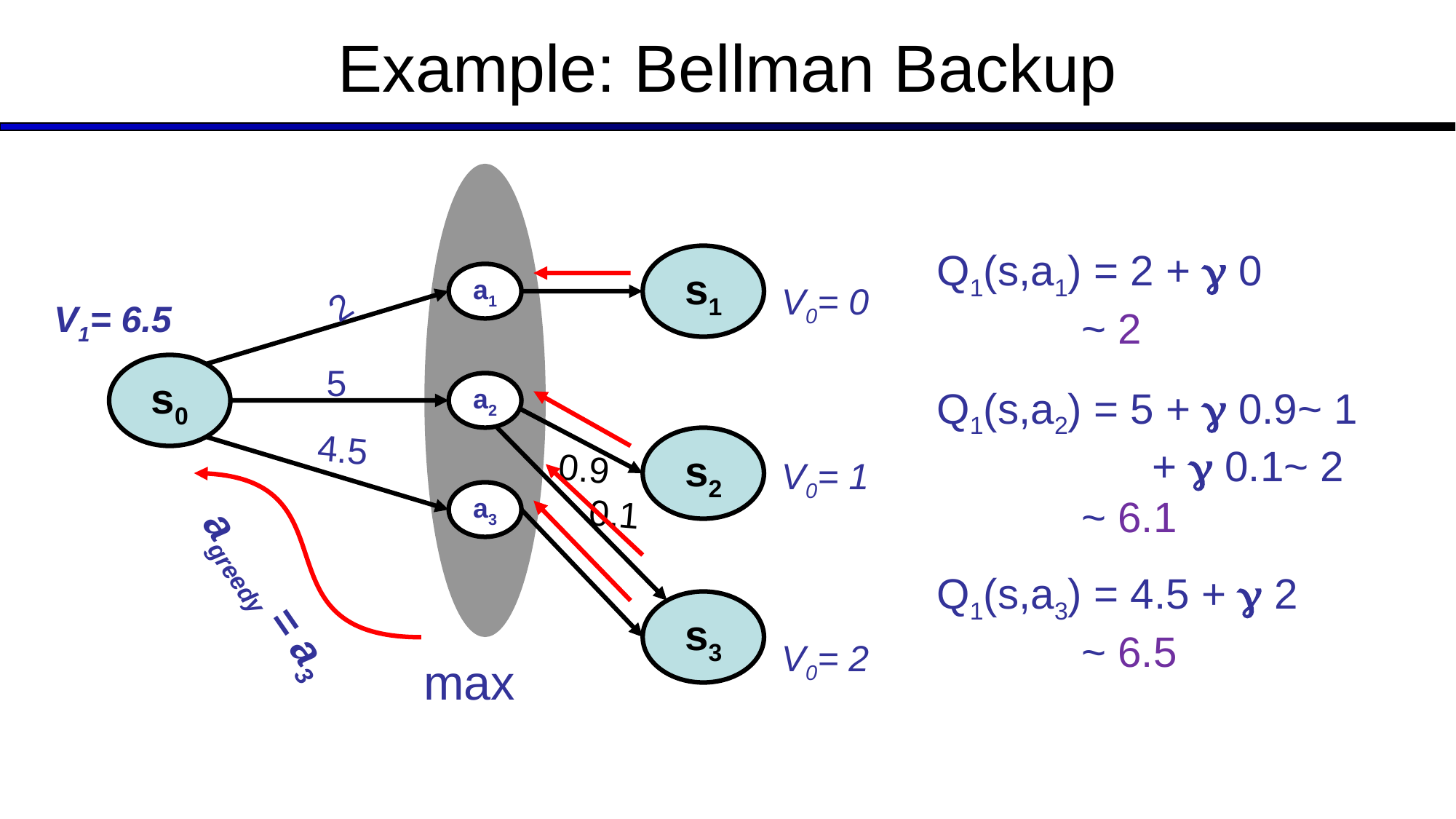

# Example: Bellman Backup

Q1(s,a1) = 2 + γ 0
	   ~ 2

Q1(s,a2) = 5 + γ 0.9~ 1
	         + γ 0.1~ 2
	   ~ 6.1

Q1(s,a3) = 4.5 + γ 2
	   ~ 6.5
s1
a1

V0= 0
2
V1= 6.5

s0
5
a2

4.5

s2

0.9
V0= 1

a3
0.1

agreedy = a3
s3
V0= 2
max